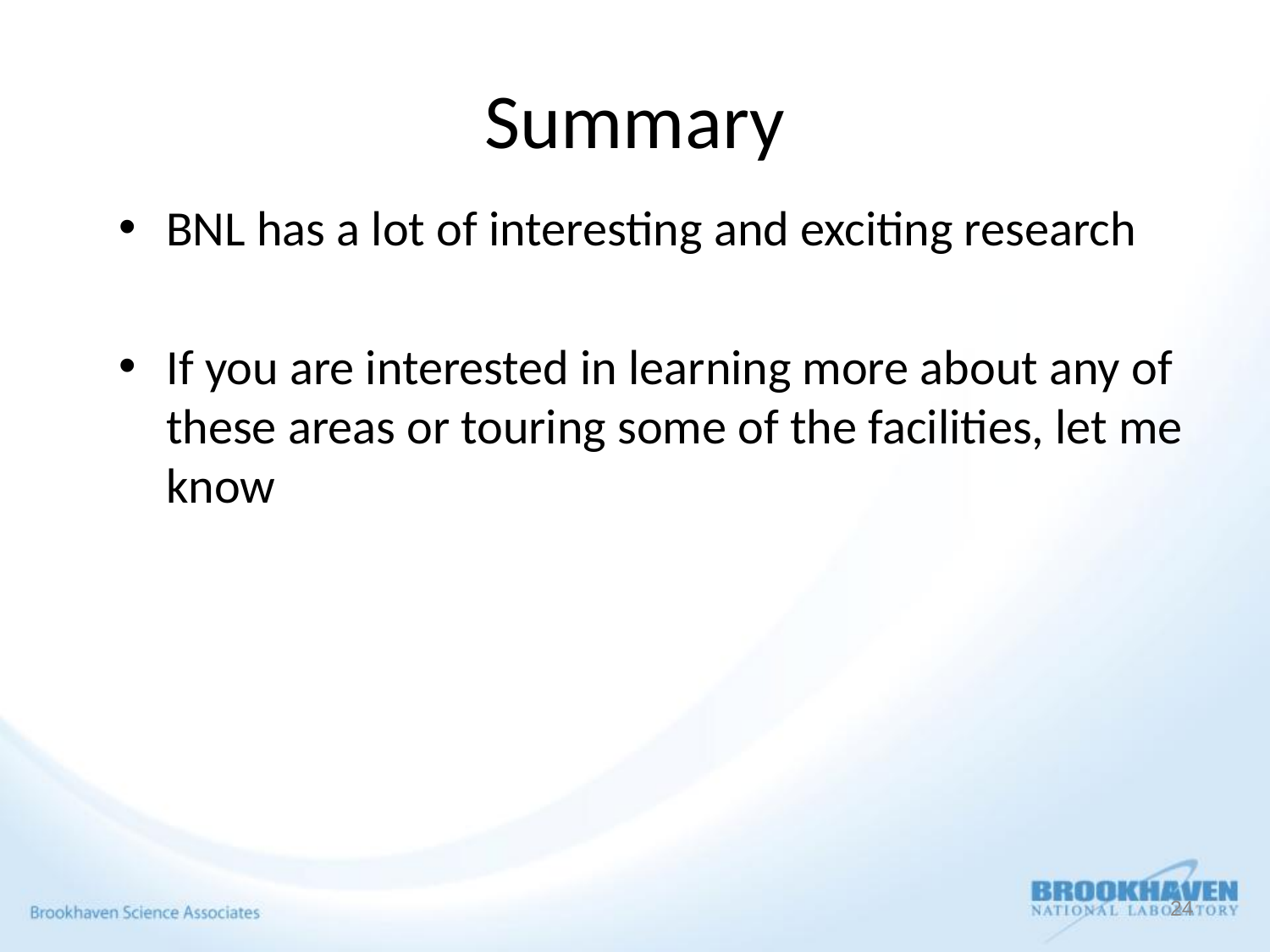

# Summary
BNL has a lot of interesting and exciting research

If you are interested in learning more about any of these areas or touring some of the facilities, let me know

24